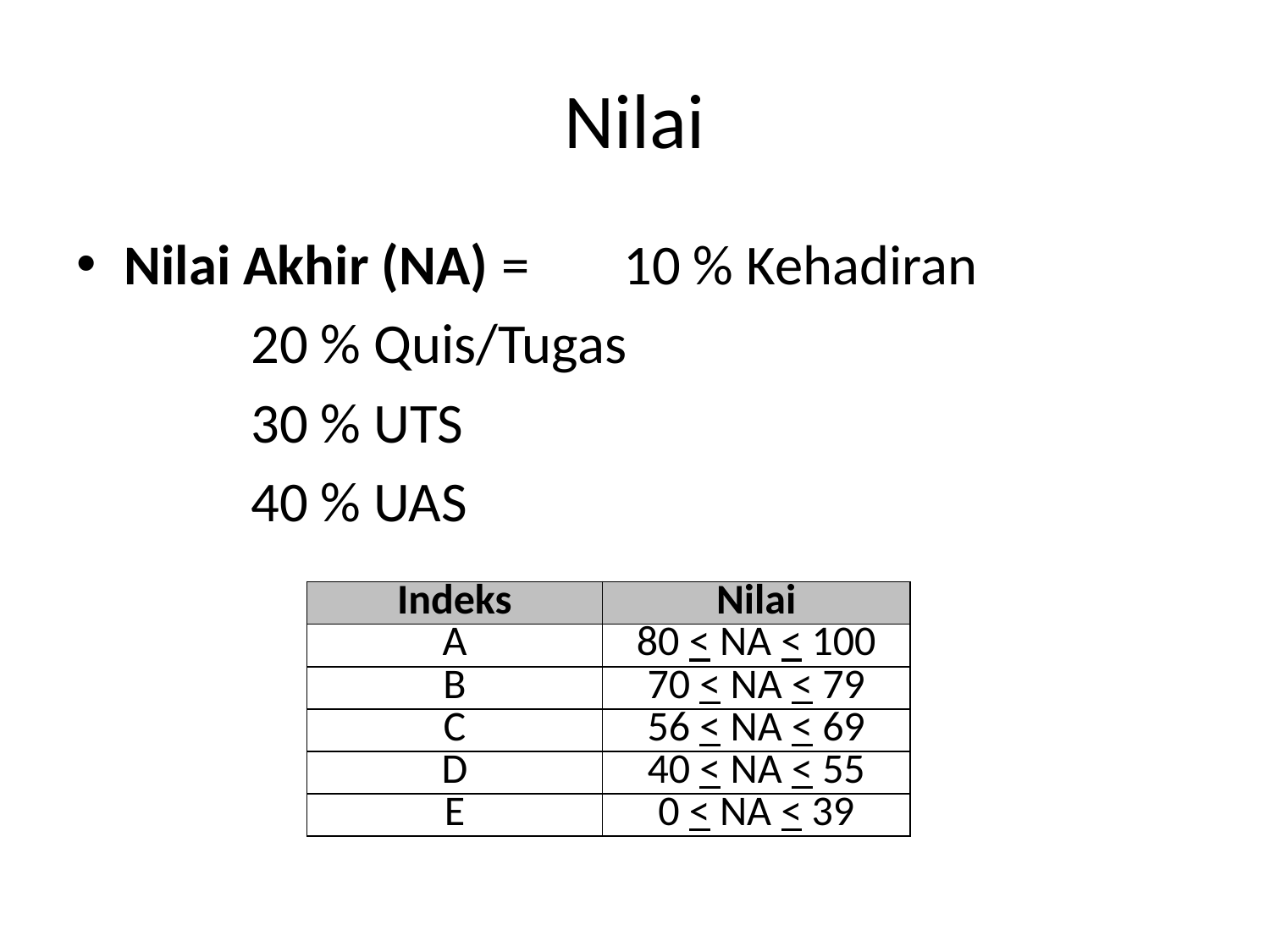

# Nilai
Nilai Akhir (NA) =  	10 % Kehadiran
		20 % Quis/Tugas
		30 % UTS
		40 % UAS

| Indeks | Nilai |
| --- | --- |
| A | 80 < NA < 100 |
| B | 70 < NA < 79 |
| C | 56 < NA < 69 |
| D | 40 < NA < 55 |
| E | 0 < NA < 39 |